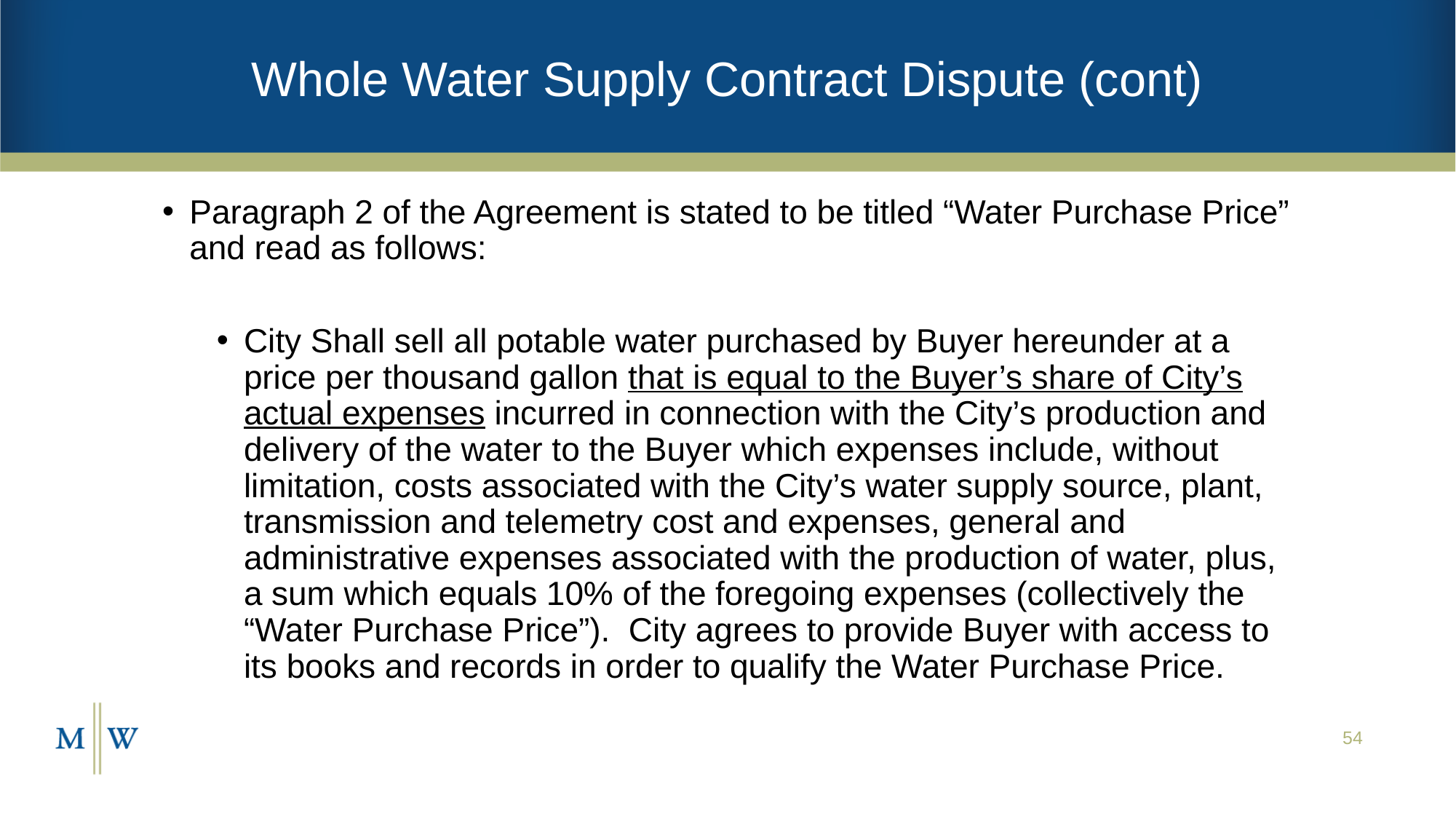

# Whole Water Supply Contract Dispute (cont)
Paragraph 2 of the Agreement is stated to be titled “Water Purchase Price” and read as follows:

City Shall sell all potable water purchased by Buyer hereunder at a price per thousand gallon that is equal to the Buyer’s share of City’s actual expenses incurred in connection with the City’s production and delivery of the water to the Buyer which expenses include, without limitation, costs associated with the City’s water supply source, plant, transmission and telemetry cost and expenses, general and administrative expenses associated with the production of water, plus, a sum which equals 10% of the foregoing expenses (collectively the “Water Purchase Price”).  City agrees to provide Buyer with access to its books and records in order to qualify the Water Purchase Price.

54